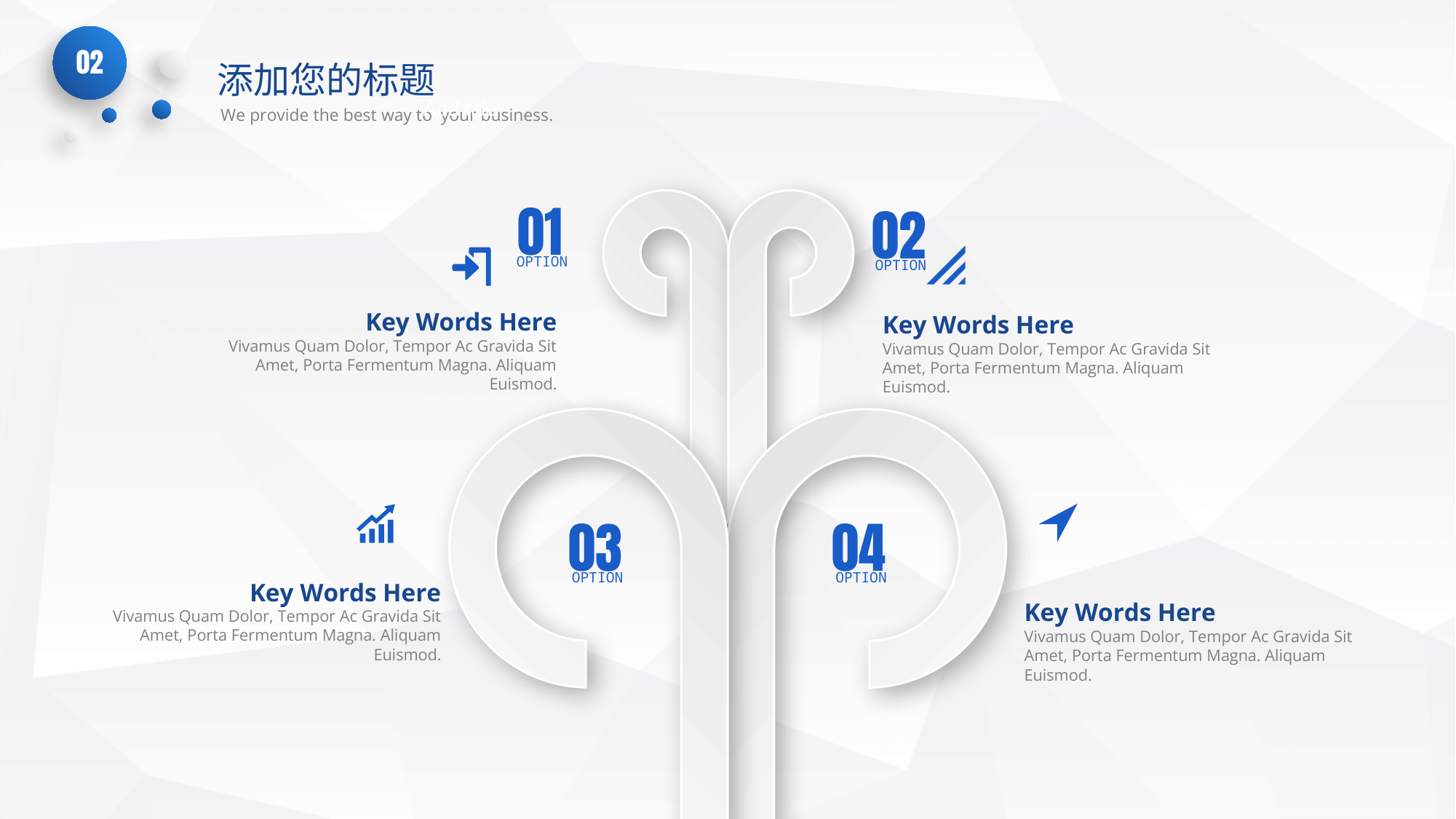

Add title
01
OPTION
02
OPTION

Key Words Here
Vivamus Quam Dolor, Tempor Ac Gravida Sit Amet, Porta Fermentum Magna. Aliquam Euismod.
Key Words Here
Vivamus Quam Dolor, Tempor Ac Gravida Sit Amet, Porta Fermentum Magna. Aliquam Euismod.

03
OPTION
04
OPTION
Key Words Here
Vivamus Quam Dolor, Tempor Ac Gravida Sit Amet, Porta Fermentum Magna. Aliquam Euismod.

Key Words Here
Vivamus Quam Dolor, Tempor Ac Gravida Sit Amet, Porta Fermentum Magna. Aliquam Euismod.